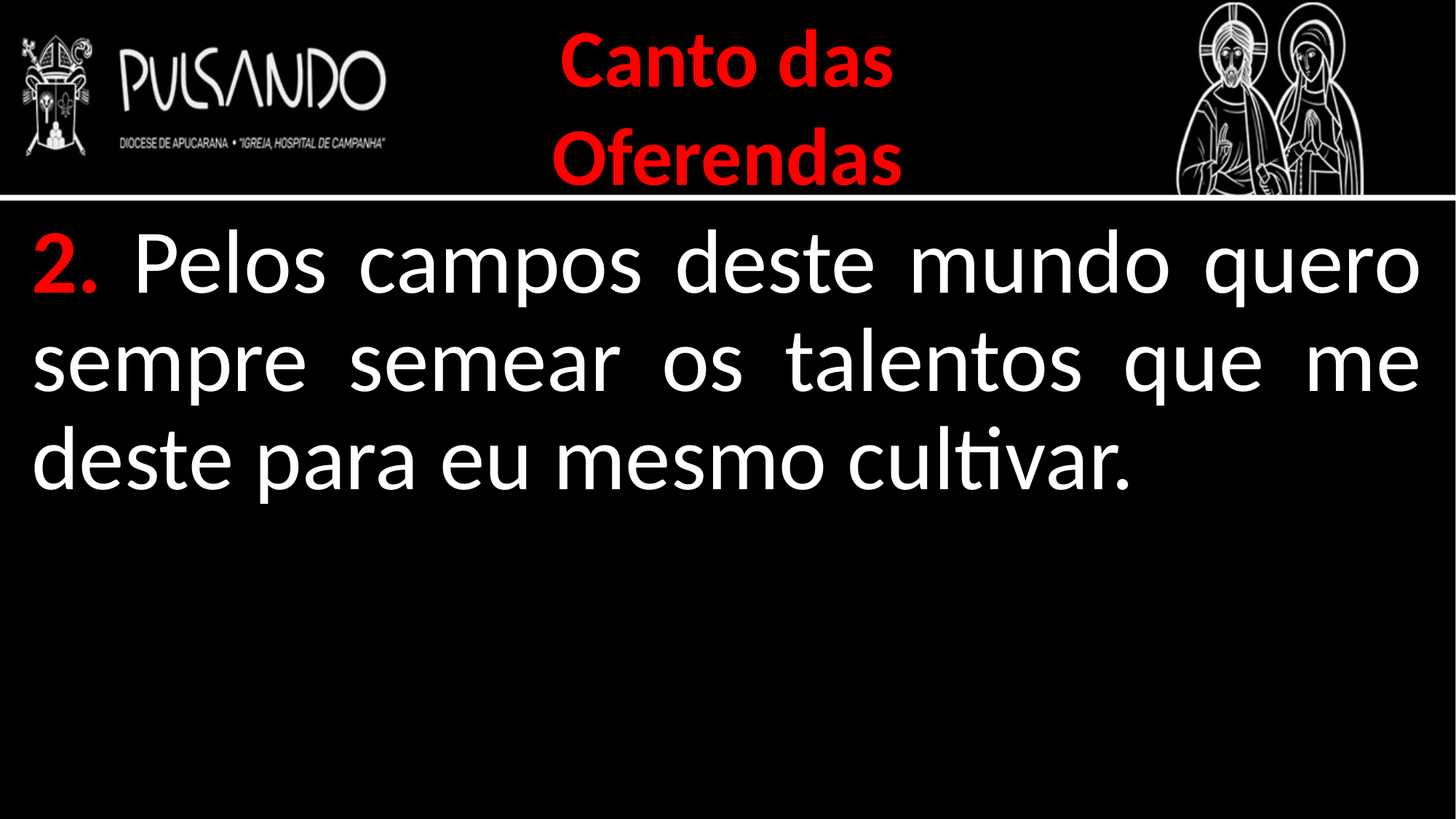

Canto das
Oferendas
2. Pelos campos deste mundo quero sempre semear os talentos que me deste para eu mesmo cultivar.